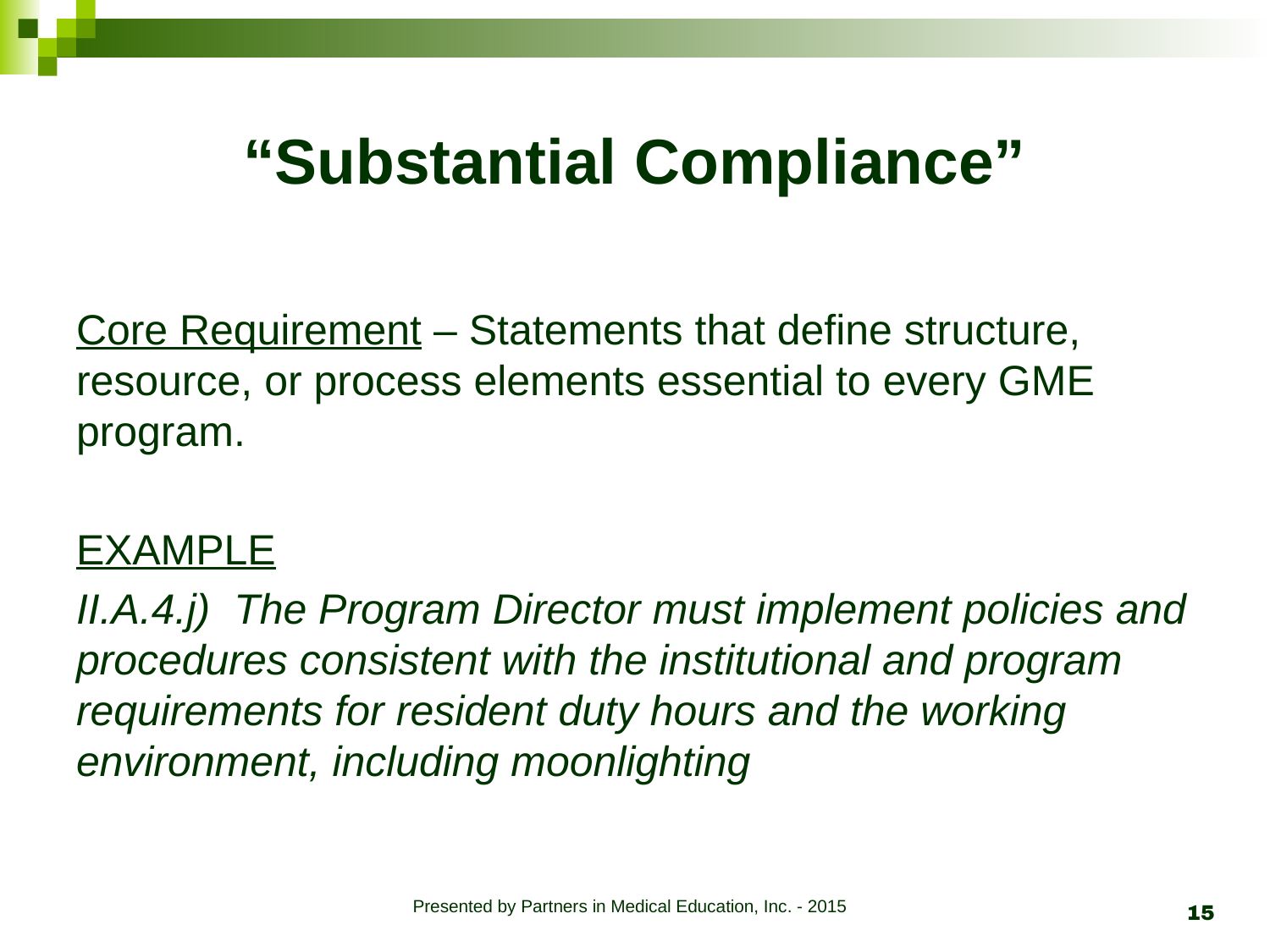

# “Substantial Compliance”
Core Requirement – Statements that define structure, resource, or process elements essential to every GME program.

EXAMPLE
II.A.4.j)  The Program Director must implement policies and procedures consistent with the institutional and program requirements for resident duty hours and the working environment, including moonlighting
15
Presented by Partners in Medical Education, Inc. - 2015